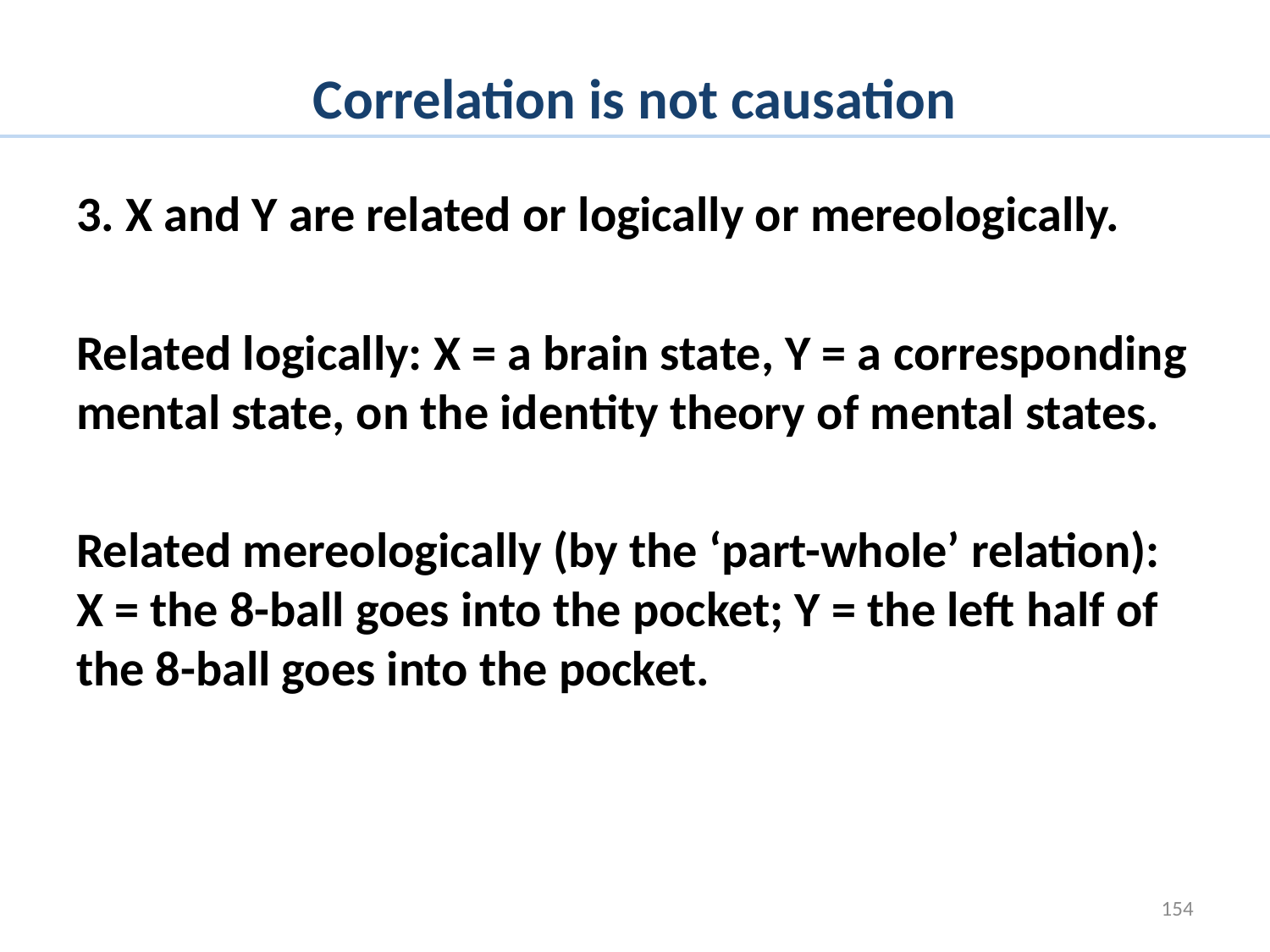

# Correlation is not causation
3. X and Y are related or logically or mereologically.

Related logically: X = a brain state, Y = a corresponding mental state, on the identity theory of mental states.

Related mereologically (by the ‘part-whole’ relation): X = the 8-ball goes into the pocket; Y = the left half of the 8-ball goes into the pocket.

154